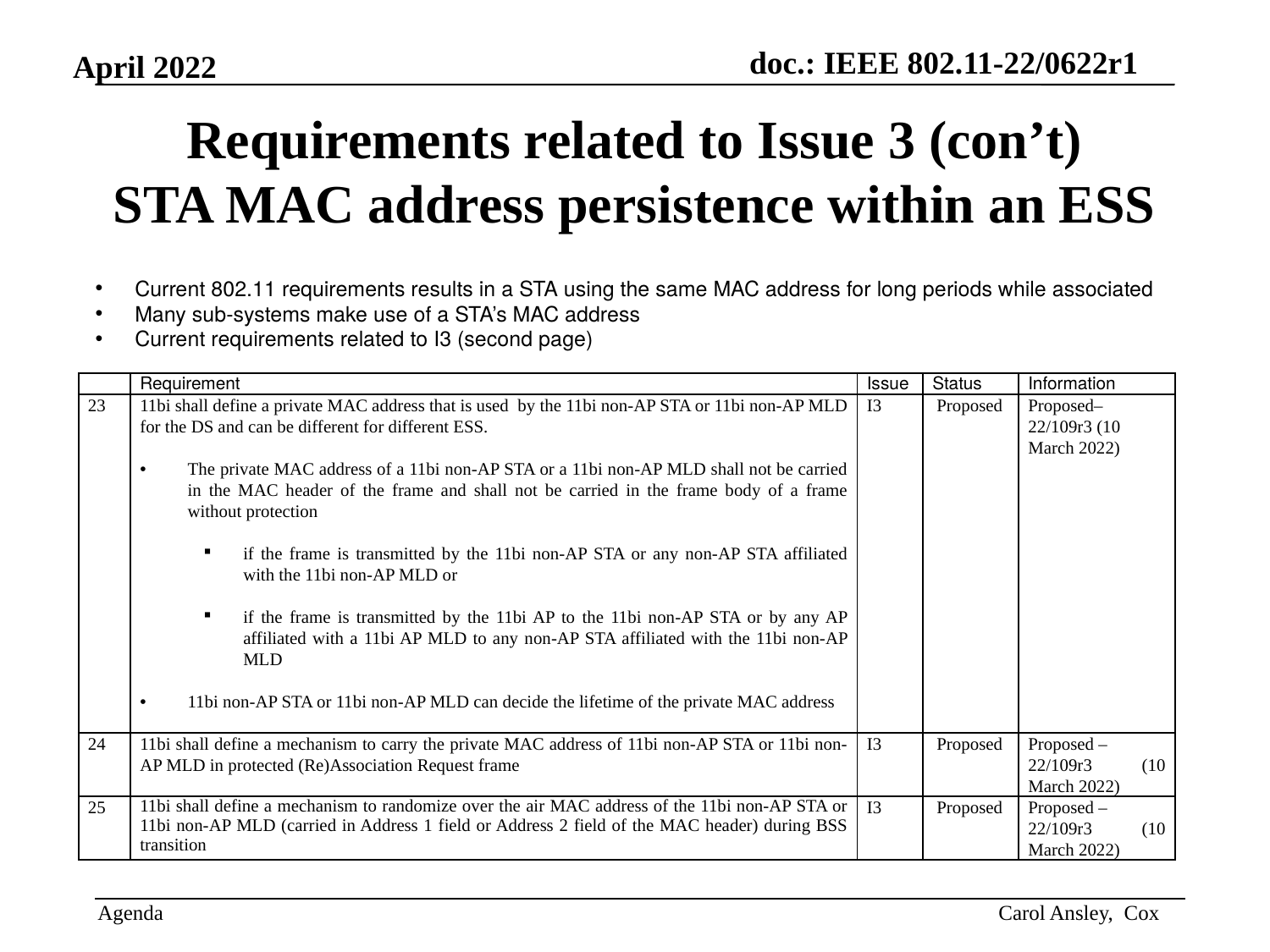

# Requirements related to Issue 3 (con’t) STA MAC address persistence within an ESS
Current 802.11 requirements results in a STA using the same MAC address for long periods while associated
Many sub-systems make use of a STA’s MAC address
Current requirements related to I3 (second page)

|  | Requirement | Issue | Status | Information |
| --- | --- | --- | --- | --- |
| 23 | 11bi shall define a private MAC address that is used by the 11bi non-AP STA or 11bi non-AP MLD for the DS and can be different for different ESS. The private MAC address of a 11bi non-AP STA or a 11bi non-AP MLD shall not be carried in the MAC header of the frame and shall not be carried in the frame body of a frame without protection if the frame is transmitted by the 11bi non-AP STA or any non-AP STA affiliated with the 11bi non-AP MLD or if the frame is transmitted by the 11bi AP to the 11bi non-AP STA or by any AP affiliated with a 11bi AP MLD to any non-AP STA affiliated with the 11bi non-AP MLD 11bi non-AP STA or 11bi non-AP MLD can decide the lifetime of the private MAC address | I3 | Proposed | Proposed– 22/109r3 (10 March 2022) |
| 24 | 11bi shall define a mechanism to carry the private MAC address of 11bi non-AP STA or 11bi non-AP MLD in protected (Re)Association Request frame | I3 | Proposed | Proposed – 22/109r3 (10 March 2022) |
| 25 | 11bi shall define a mechanism to randomize over the air MAC address of the 11bi non-AP STA or 11bi non-AP MLD (carried in Address 1 field or Address 2 field of the MAC header) during BSS transition | I3 | Proposed | Proposed – 22/109r3 (10 March 2022) |